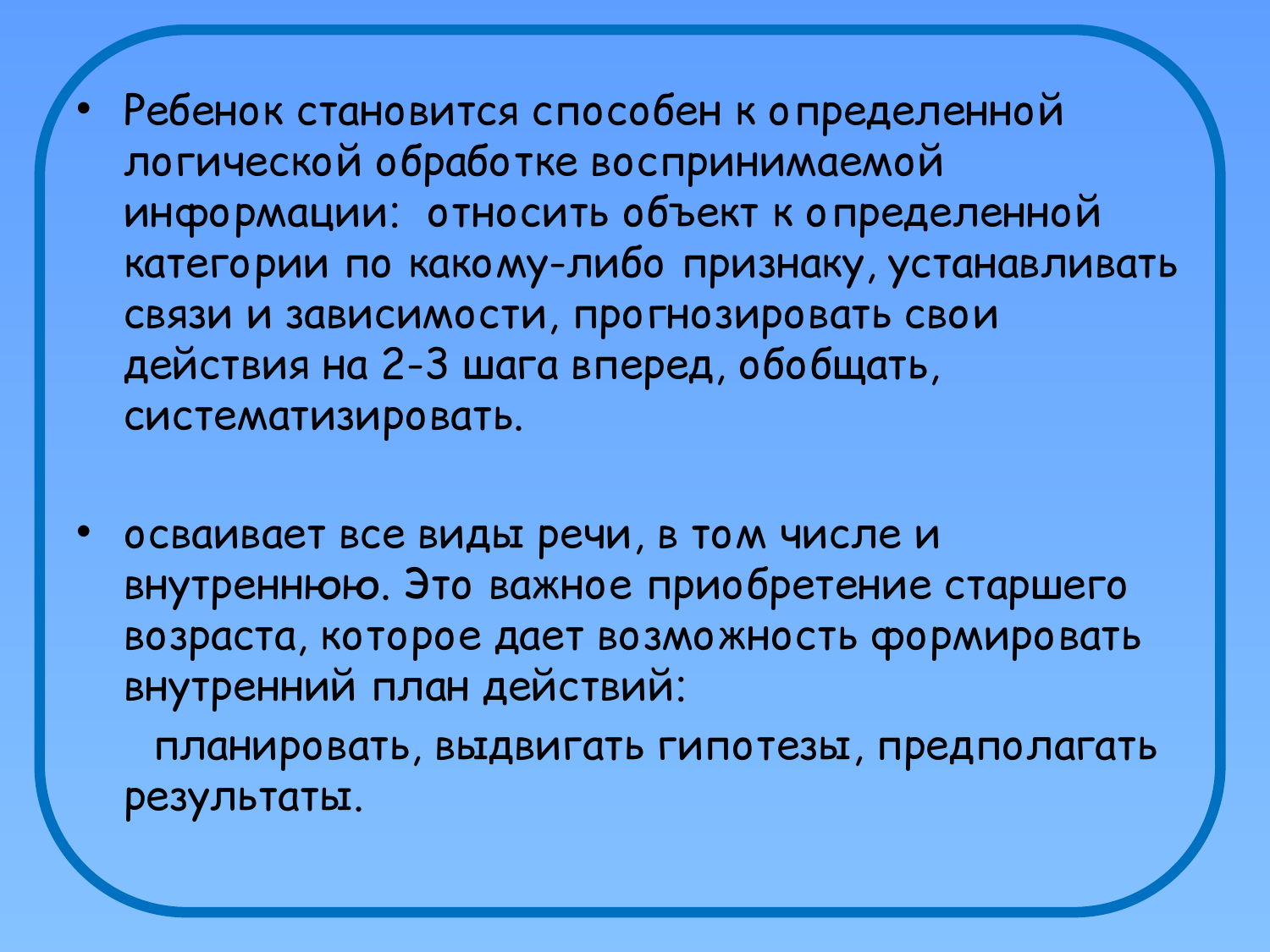

Ребенок становится способен к определенной логической обработке воспринимаемой информации:  относить объект к определенной категории по какому-либо признаку, устанавливать связи и зависимости, прогнозировать свои действия на 2-3 шага вперед, обобщать, систематизировать.

осваивает все виды речи, в том числе и внутреннюю. Это важное приобретение старшего возраста, которое дает возможность формировать внутренний план действий:
      планировать, выдвигать гипотезы, предполагать результаты.